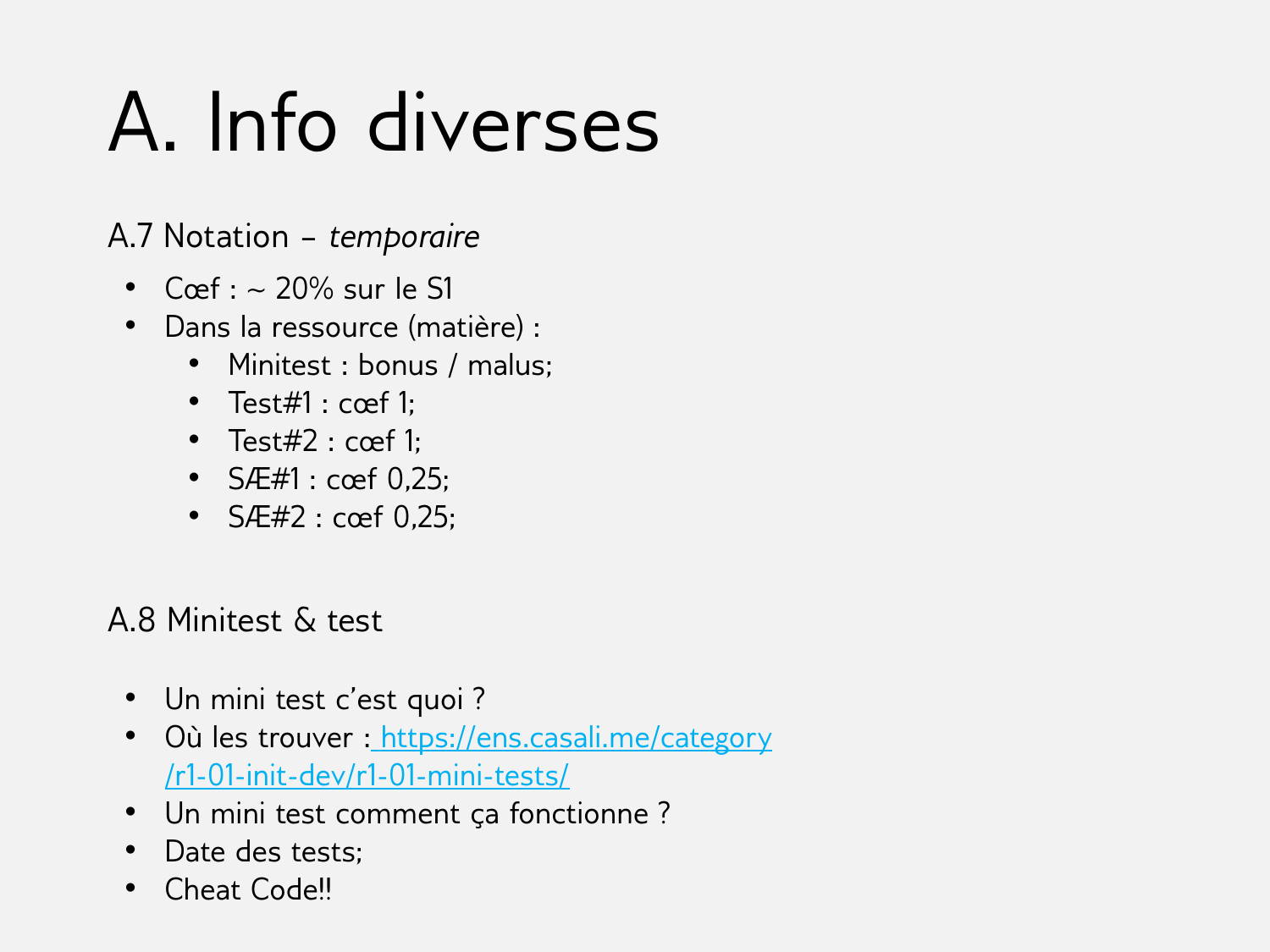

A. Info diverses
A.7 Notation – temporaire
Coef : ~ 20% sur le S1
Dans la ressource (matière) :
Minitest : bonus / malus;
Test#1 : coef 1;
Test#2 : coef 1;
SAE#1 : coef 0,25;
SAE#2 : coef 0,25;

A.8 Minitest & test
Un mini test c’est quoi ?
Où les trouver : https://ens.casali.me/category/r1-01-init-dev/r1-01-mini-tests/
Un mini test comment ça fonctionne ?
Date des tests;
Cheat Code!!